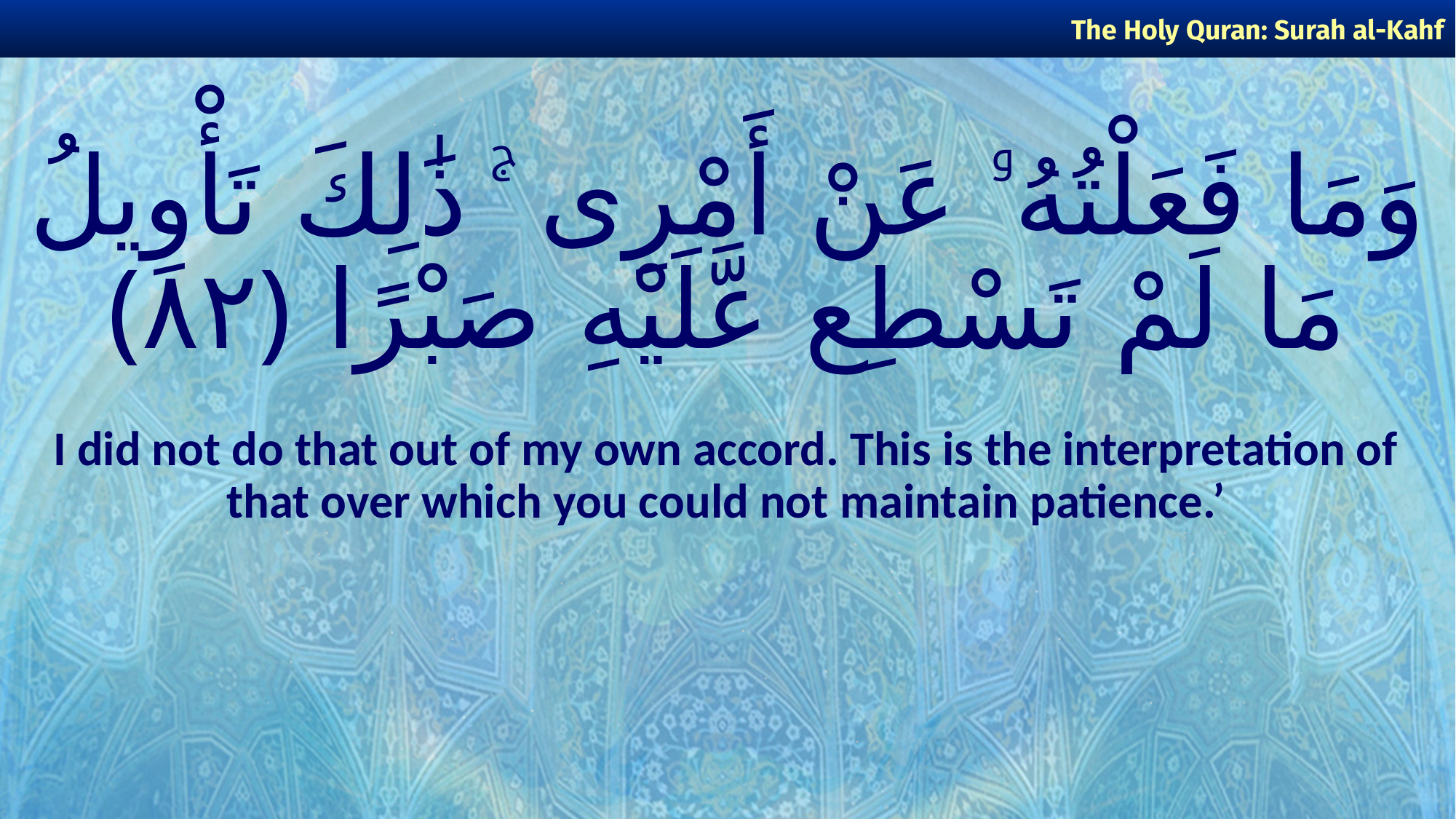

The Holy Quran: Surah al-Kahf
# وَمَا فَعَلْتُهُۥ عَنْ أَمْرِى ۚ ذَٰلِكَ تَأْوِيلُ مَا لَمْ تَسْطِع عَّلَيْهِ صَبْرًا ﴿٨٢﴾
I did not do that out of my own accord. This is the interpretation of that over which you could not maintain patience.’